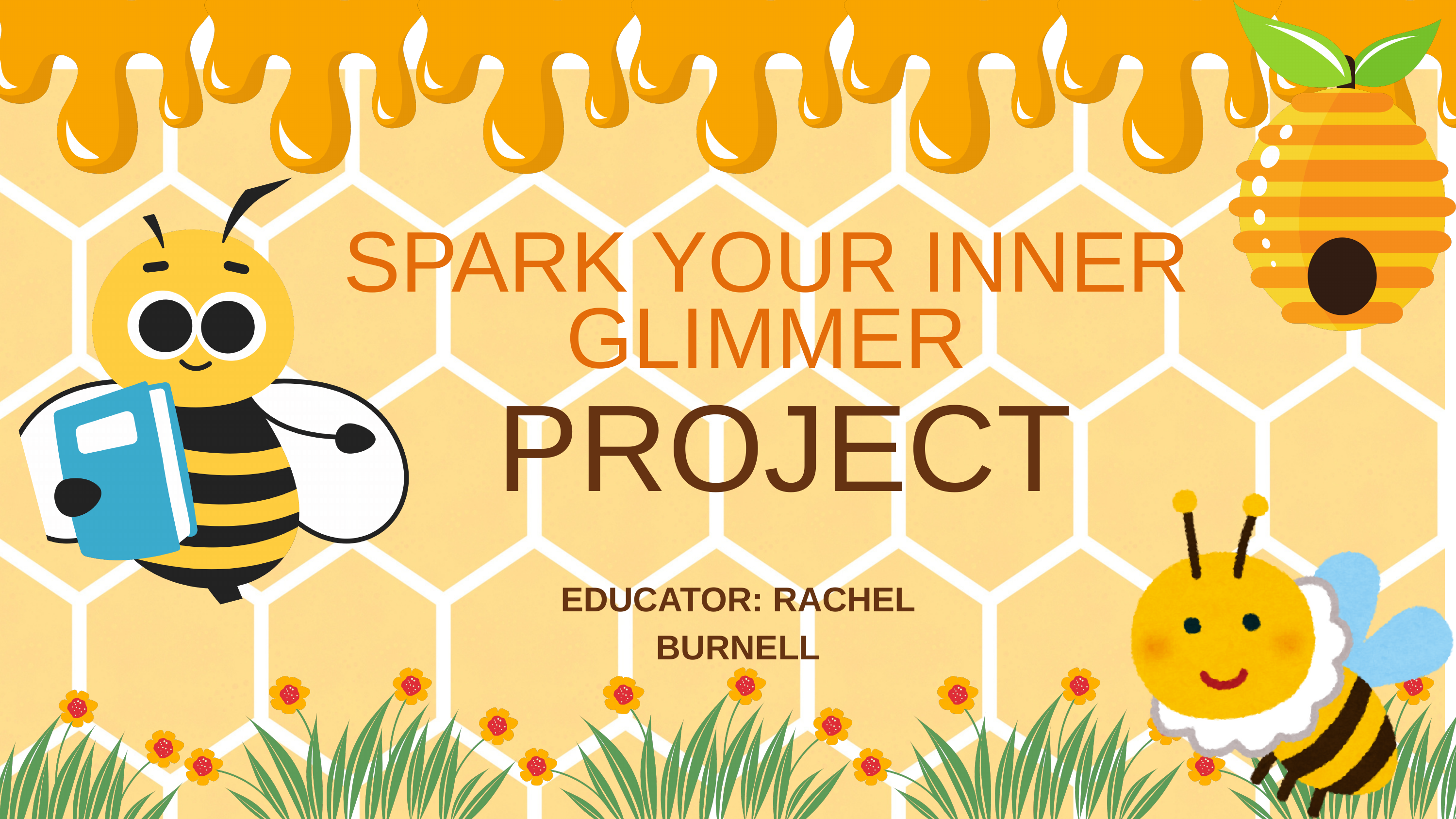

SPARK YOUR INNER GLIMMER
PROJECT

EDUCATOR: RACHEL BURNELL